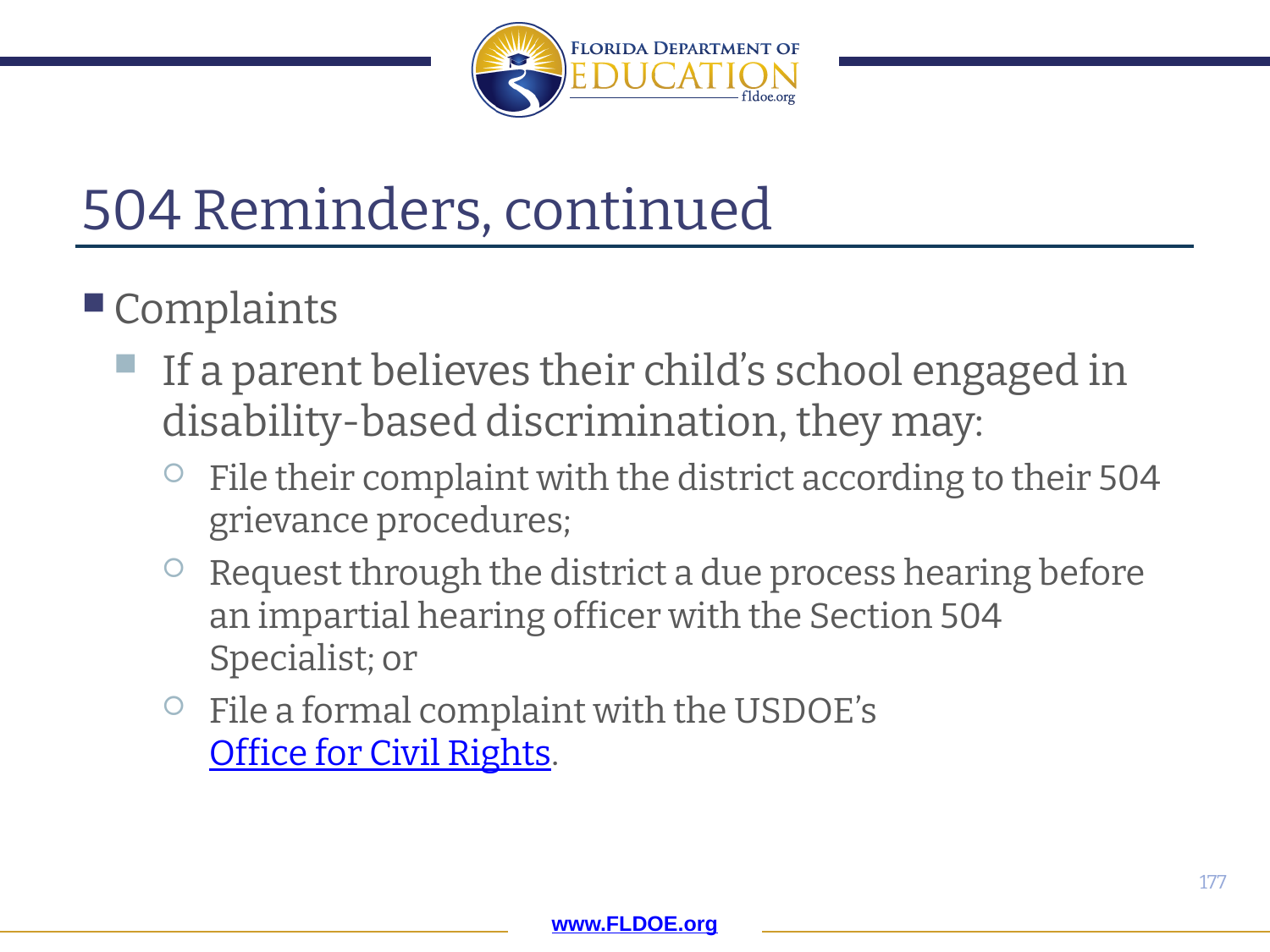

# 504 Reminders, continued
Complaints
If a parent believes their child’s school engaged in disability-based discrimination, they may:
File their complaint with the district according to their 504 grievance procedures;
Request through the district a due process hearing before an impartial hearing officer with the Section 504 Specialist; or
File a formal complaint with the USDOE’s Office for Civil Rights.